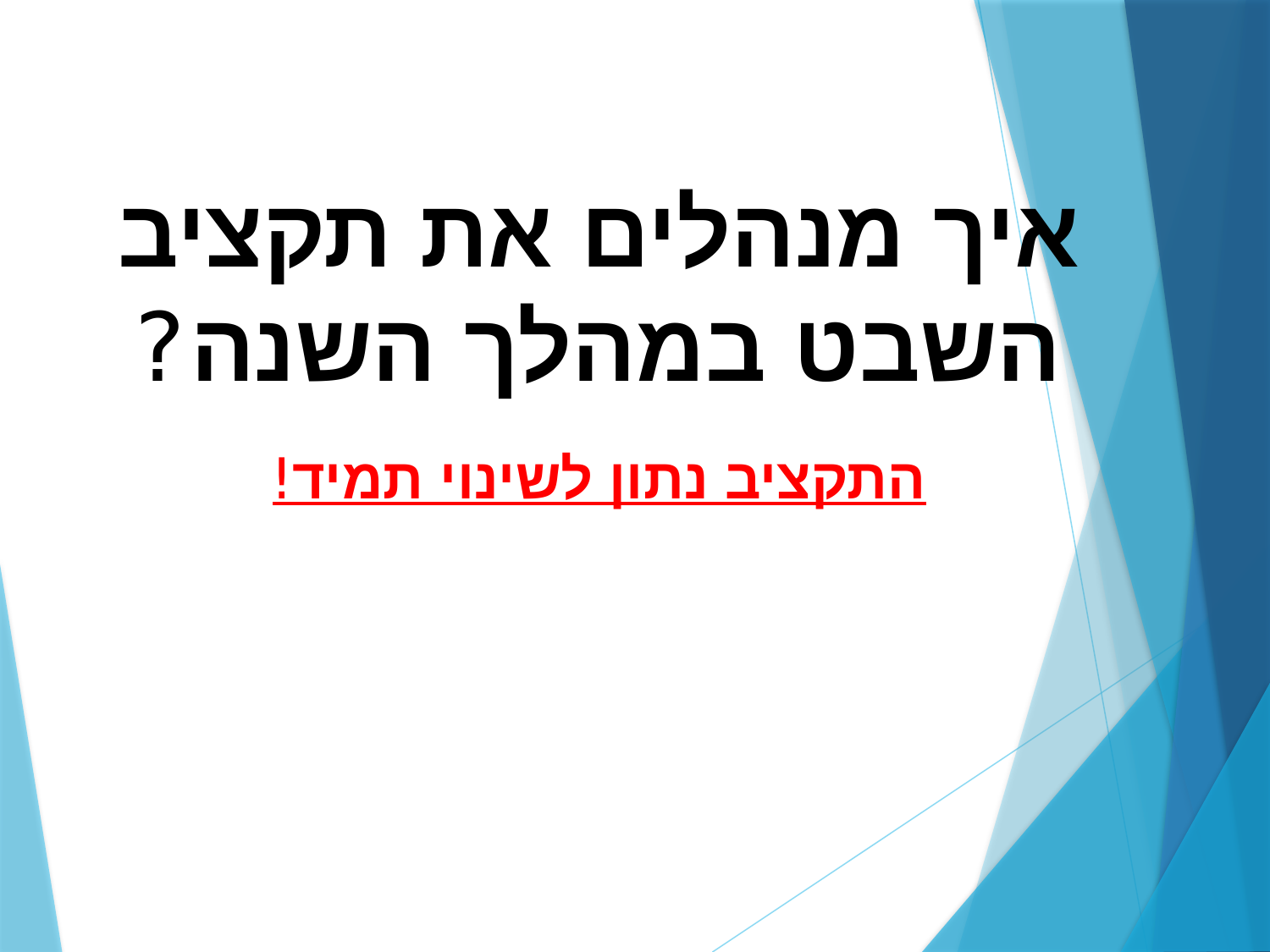

איך מנהלים את תקציב השבט במהלך השנה?

התקציב נתון לשינוי תמיד!